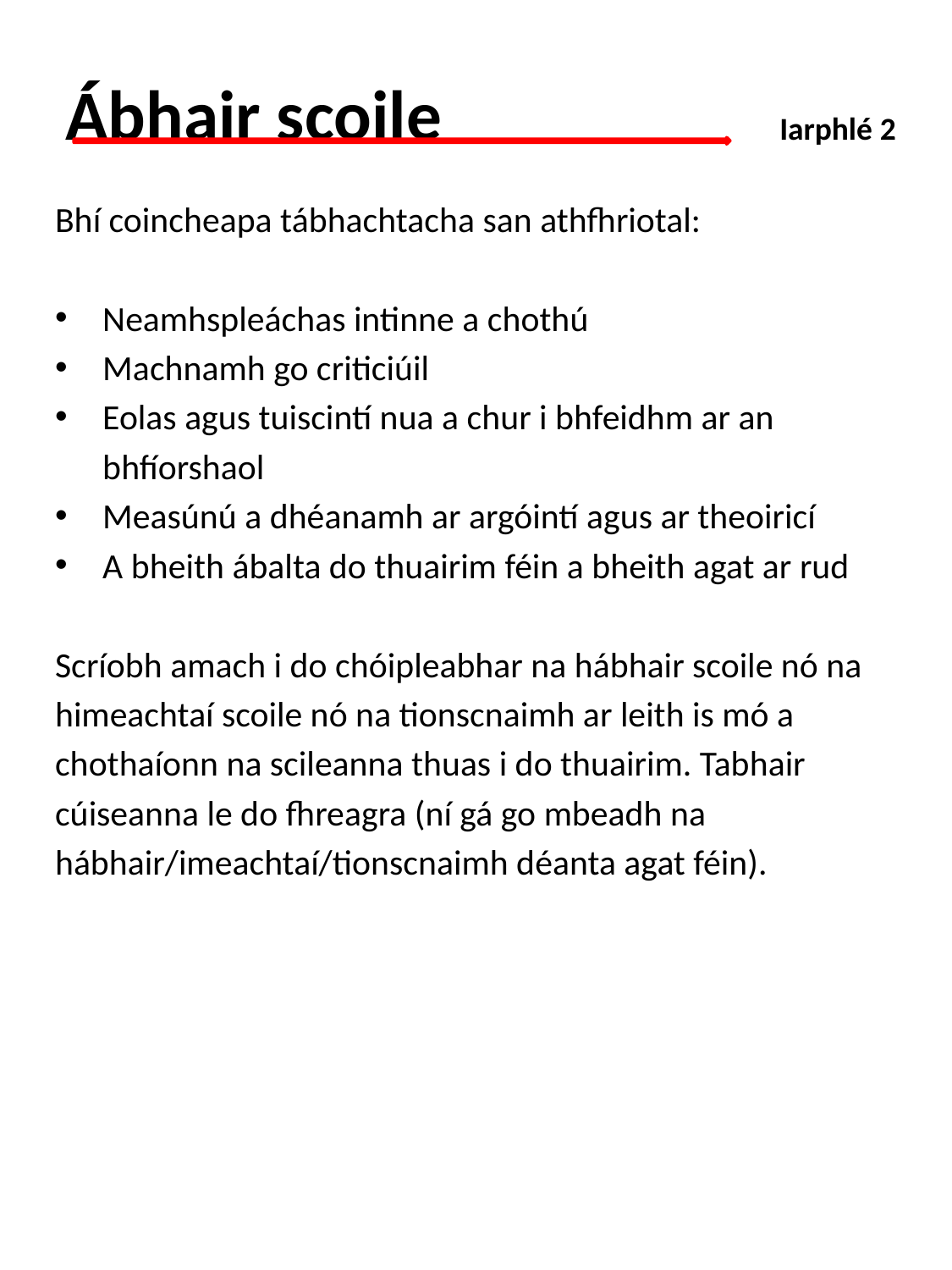

# Ábhair scoile	    	     	     Iarphlé 2

Bhí coincheapa tábhachtacha san athfhriotal:

Neamhspleáchas intinne a chothú
Machnamh go criticiúil
Eolas agus tuiscintí nua a chur i bhfeidhm ar an
	bhfíorshaol
Measúnú a dhéanamh ar argóintí agus ar theoiricí
A bheith ábalta do thuairim féin a bheith agat ar rud

Scríobh amach i do chóipleabhar na hábhair scoile nó na
himeachtaí scoile nó na tionscnaimh ar leith is mó a
chothaíonn na scileanna thuas i do thuairim. Tabhair
cúiseanna le do fhreagra (ní gá go mbeadh na
hábhair/imeachtaí/tionscnaimh déanta agat féin).